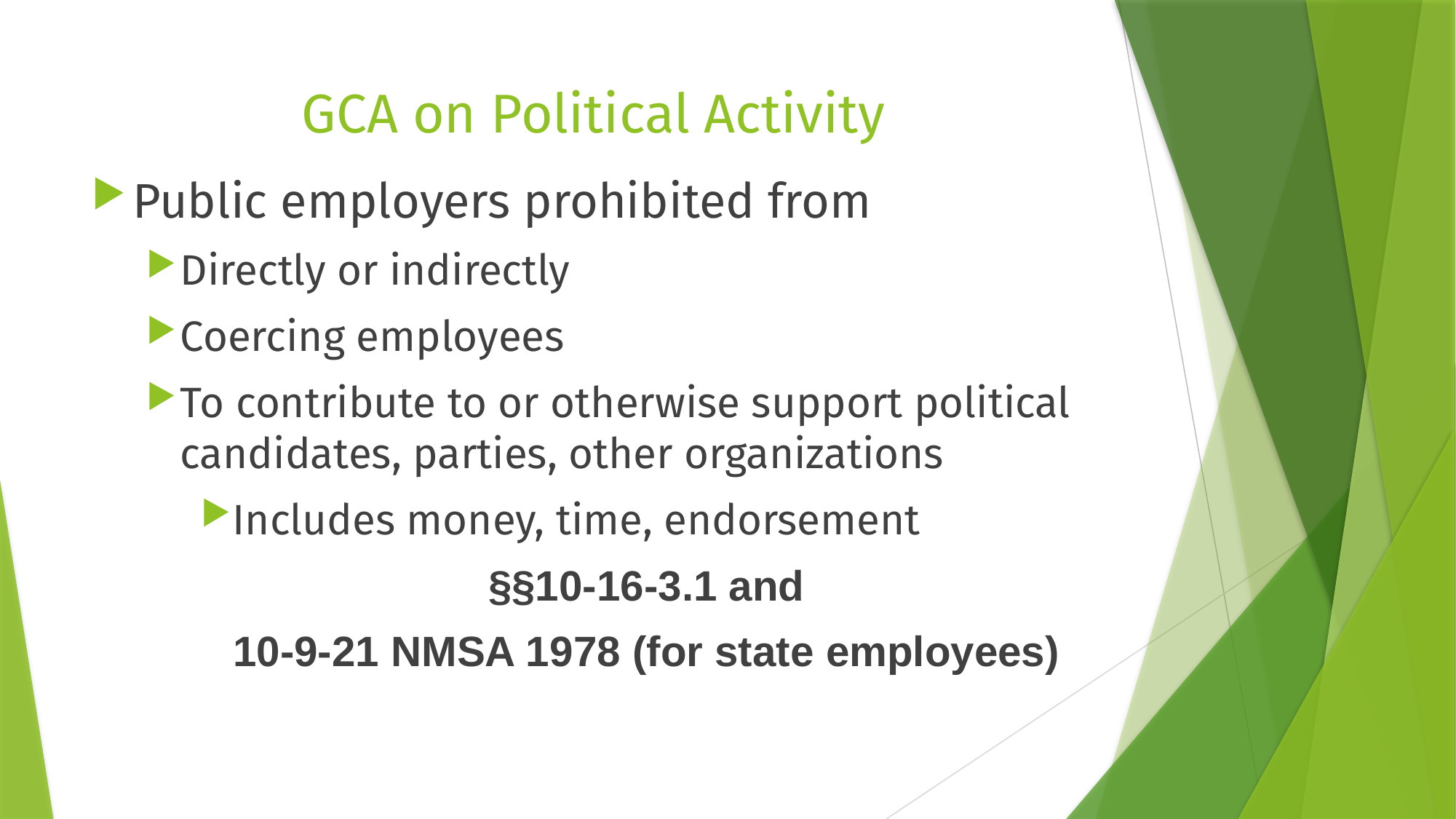

# GCA on Political Activity
Public employers prohibited from
Directly or indirectly
Coercing employees
To contribute to or otherwise support political candidates, parties, other organizations
Includes money, time, endorsement
§§10-16-3.1 and
10-9-21 NMSA 1978 (for state employees)